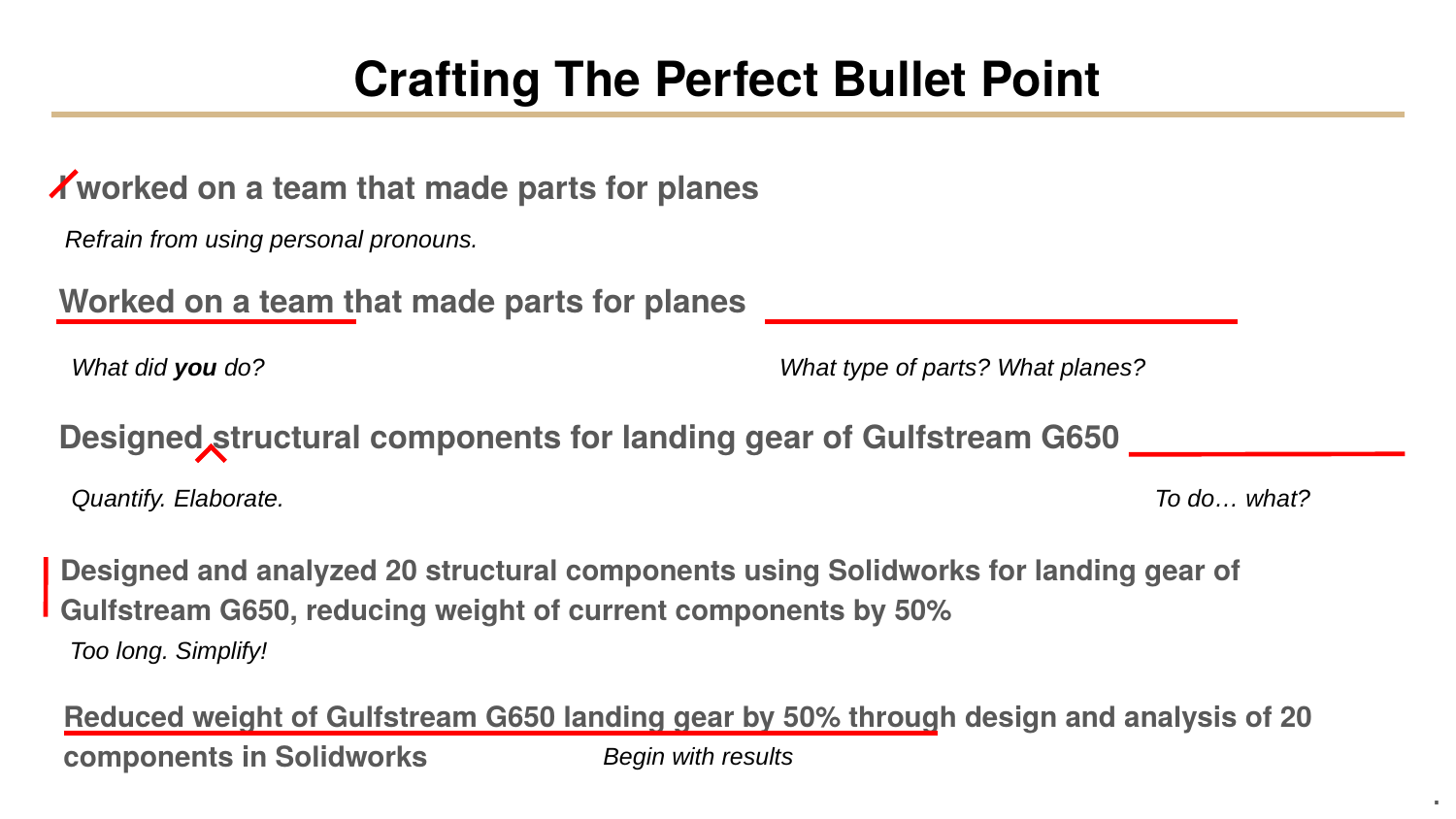

Crafting The Perfect Bullet Point
I worked on a team that made parts for planes
Refrain from using personal pronouns.
Worked on a team that made parts for planes
What did you do?
What type of parts? What planes?
Designed structural components for landing gear of Gulfstream G650
Quantify. Elaborate.
To do… what?
Designed and analyzed 20 structural components using Solidworks for landing gear of Gulfstream G650, reducing weight of current components by 50%
Too long. Simplify!
Reduced weight of Gulfstream G650 landing gear by 50% through design and analysis of 20 components in Solidworks
Begin with results
.